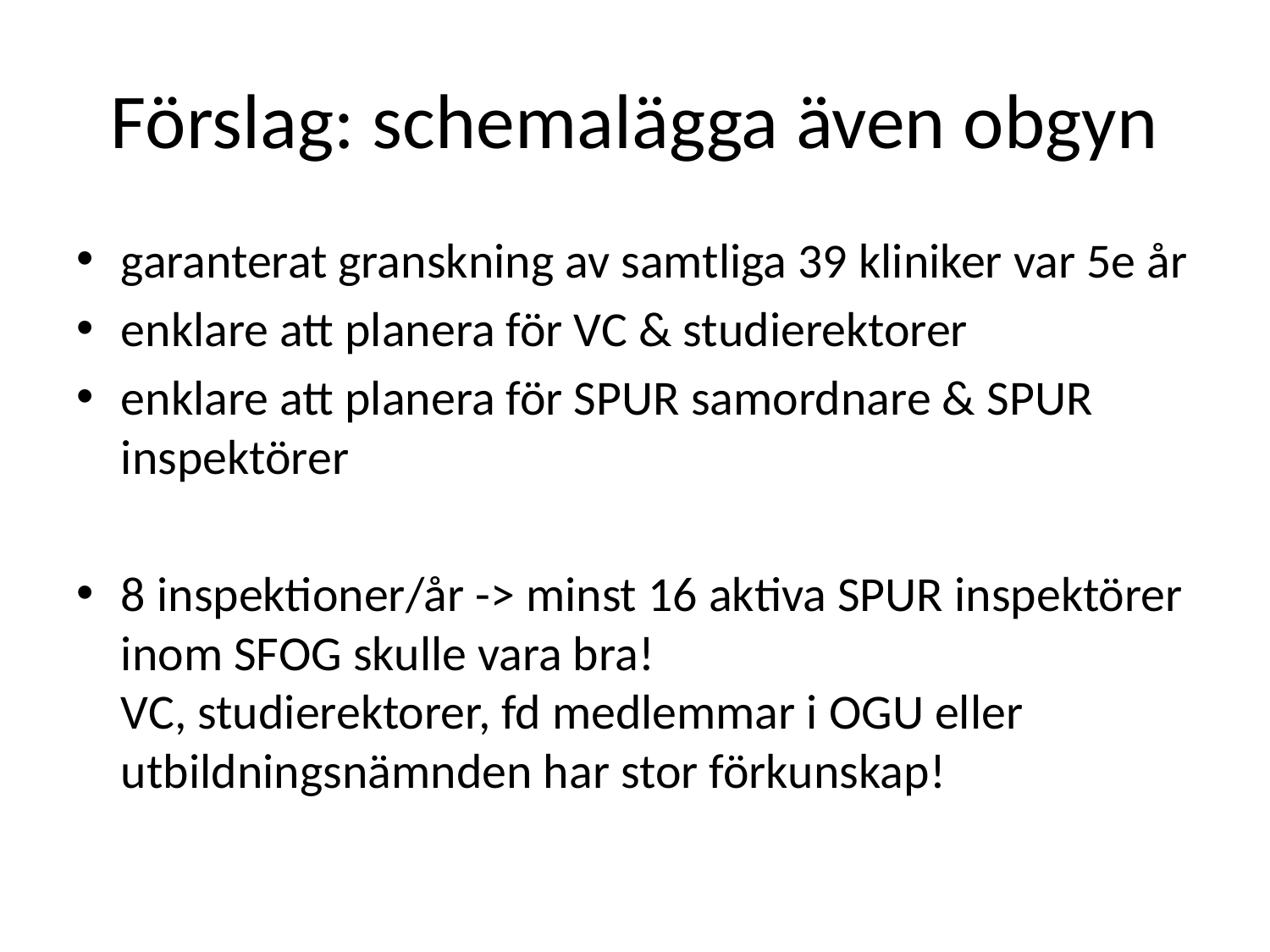

# Förslag: schemalägga även obgyn
garanterat granskning av samtliga 39 kliniker var 5e år
enklare att planera för VC & studierektorer
enklare att planera för SPUR samordnare & SPUR inspektörer

8 inspektioner/år -> minst 16 aktiva SPUR inspektörer inom SFOG skulle vara bra!
VC, studierektorer, fd medlemmar i OGU eller utbildningsnämnden har stor förkunskap!